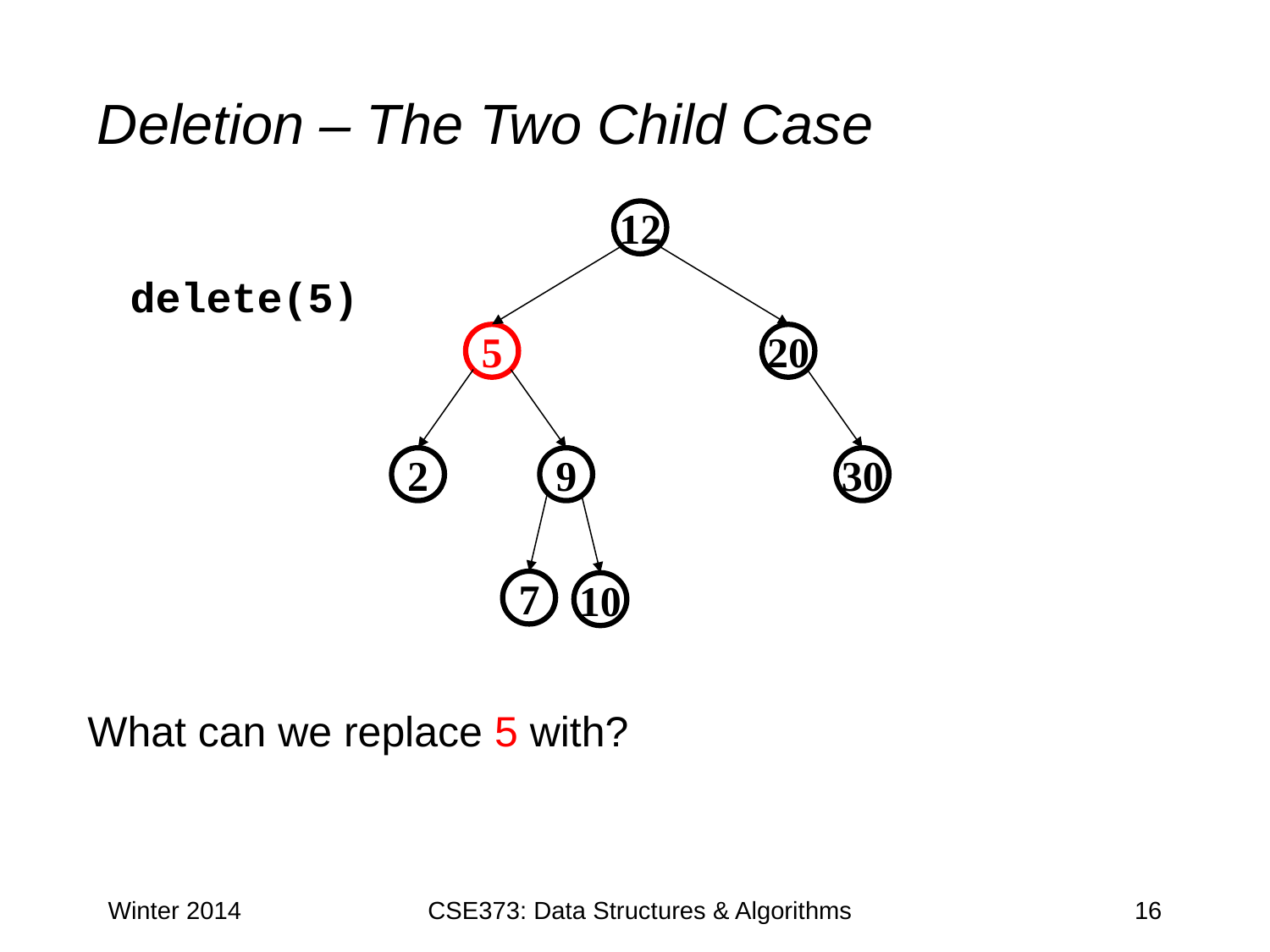

# Deletion – The Two Child Case
12
delete(5)
5
20
2
9
30
7
10
A value guaranteed to be
between the two subtrees!
  succ from right subtree
-  pred from left subtree
What can we replace 5 with?

Winter 2014
CSE373: Data Structures & Algorithms
16